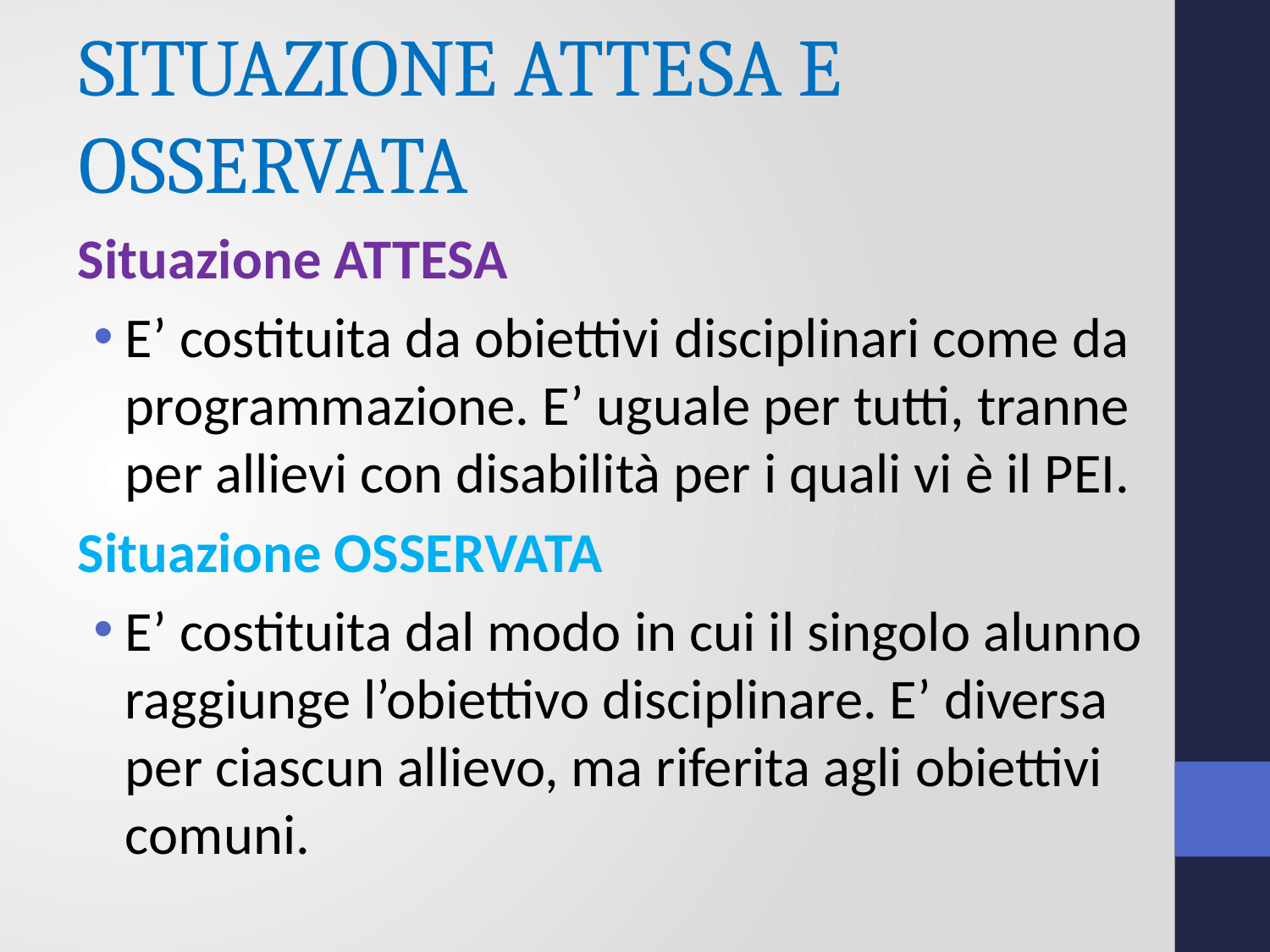

# SITUAZIONE ATTESA E OSSERVATA
Situazione ATTESA
E’ costituita da obiettivi disciplinari come da programmazione. E’ uguale per tutti, tranne per allievi con disabilità per i quali vi è il PEI.
Situazione OSSERVATA
E’ costituita dal modo in cui il singolo alunno raggiunge l’obiettivo disciplinare. E’ diversa per ciascun allievo, ma riferita agli obiettivi comuni.